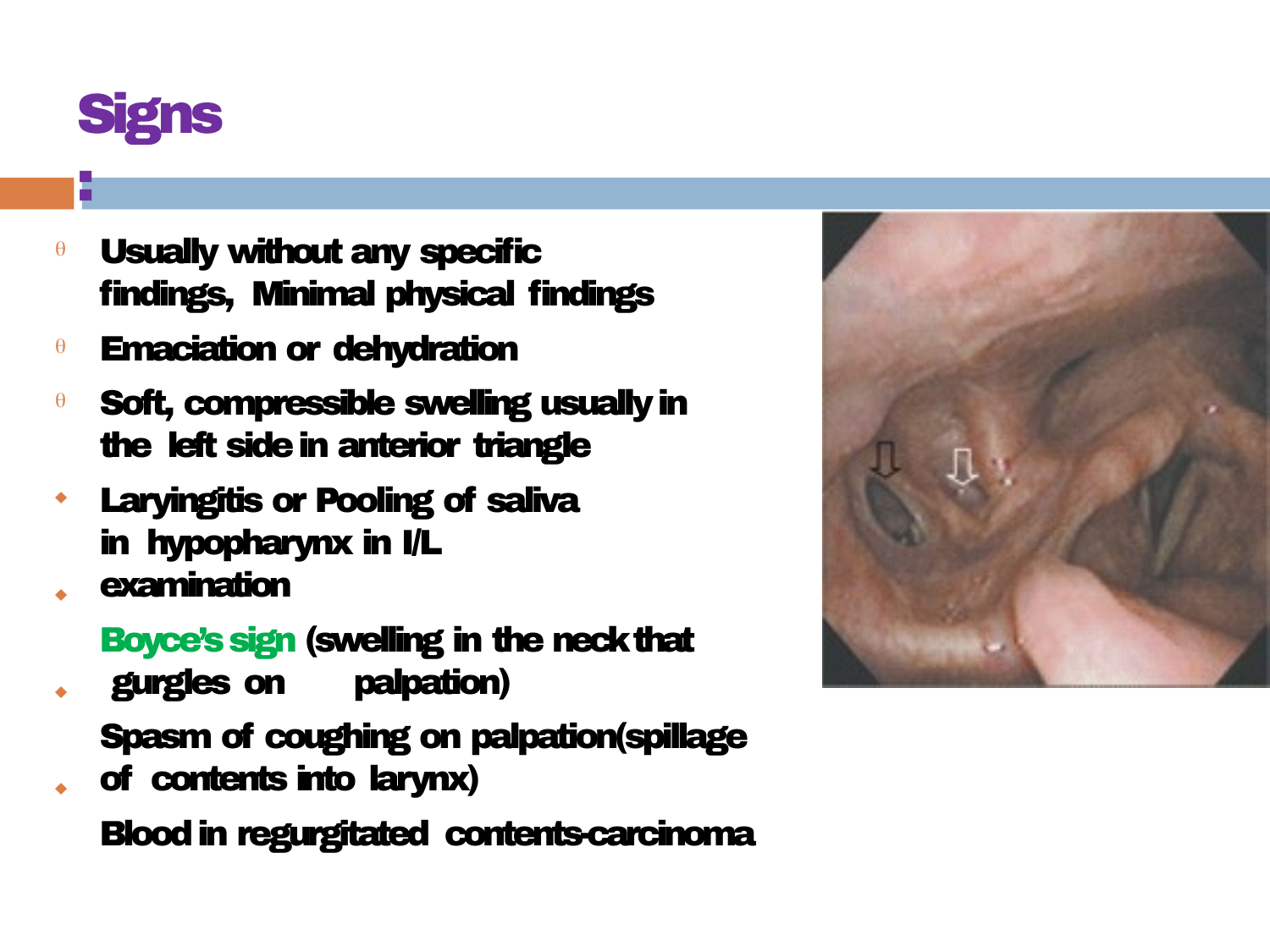

# Signs:

Usually without any specific findings,  Minimal physical findings
Emaciation or dehydration
Soft, compressible swelling usually in the  left side in anterior triangle
Laryingitis or Pooling of saliva in  hypopharynx in I/L examination
Boyce’s sign (swelling in the neck that  gurgles on	palpation)
Spasm of coughing on palpation(spillage of  contents into larynx)
Blood in regurgitated contents-carcinoma
θ
θ
θ
♦
♦
♦
♦